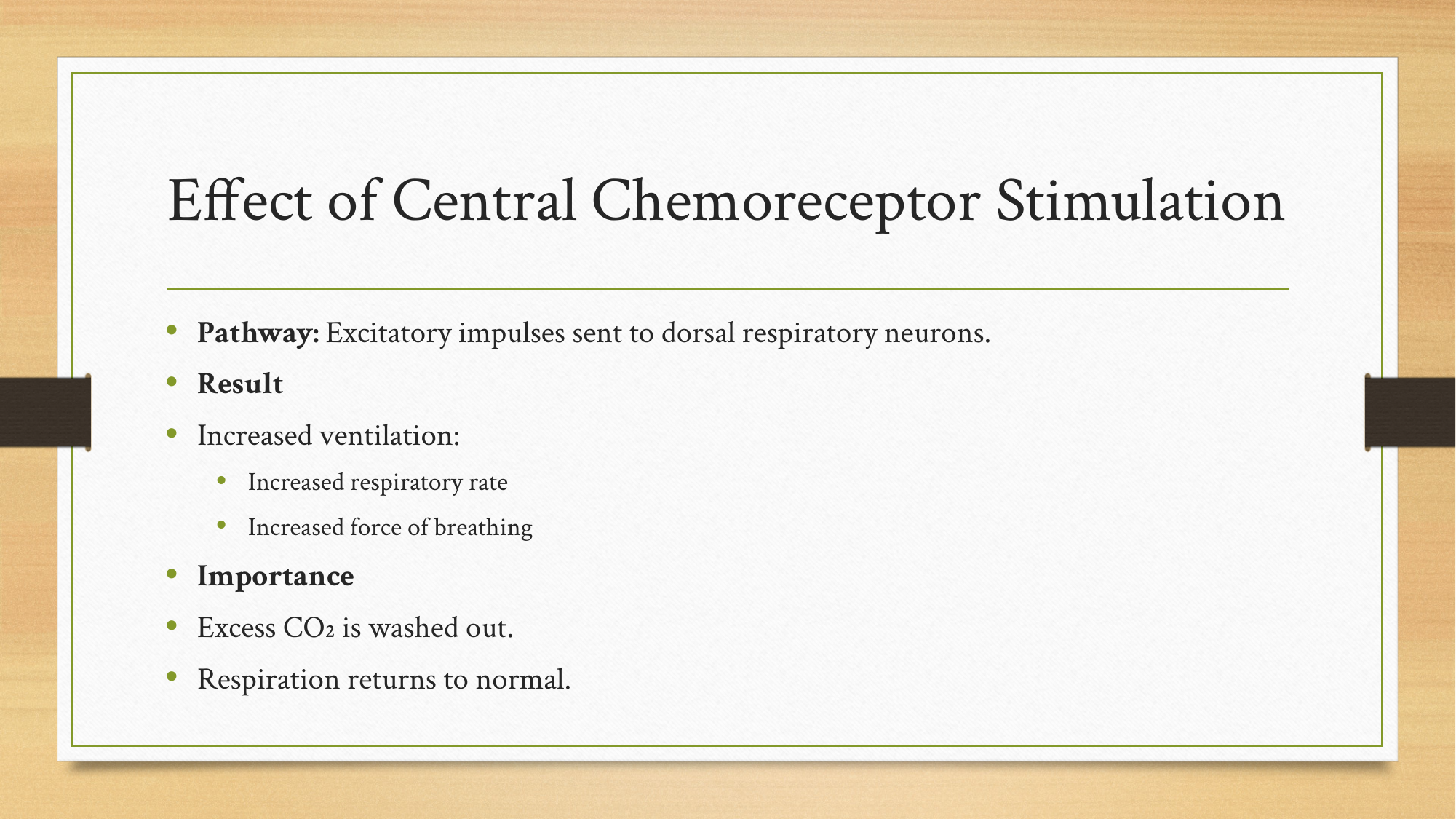

# Effect of Central Chemoreceptor Stimulation
Pathway: Excitatory impulses sent to dorsal respiratory neurons.
Result
Increased ventilation:
Increased respiratory rate
Increased force of breathing
Importance
Excess CO₂ is washed out.
Respiration returns to normal.